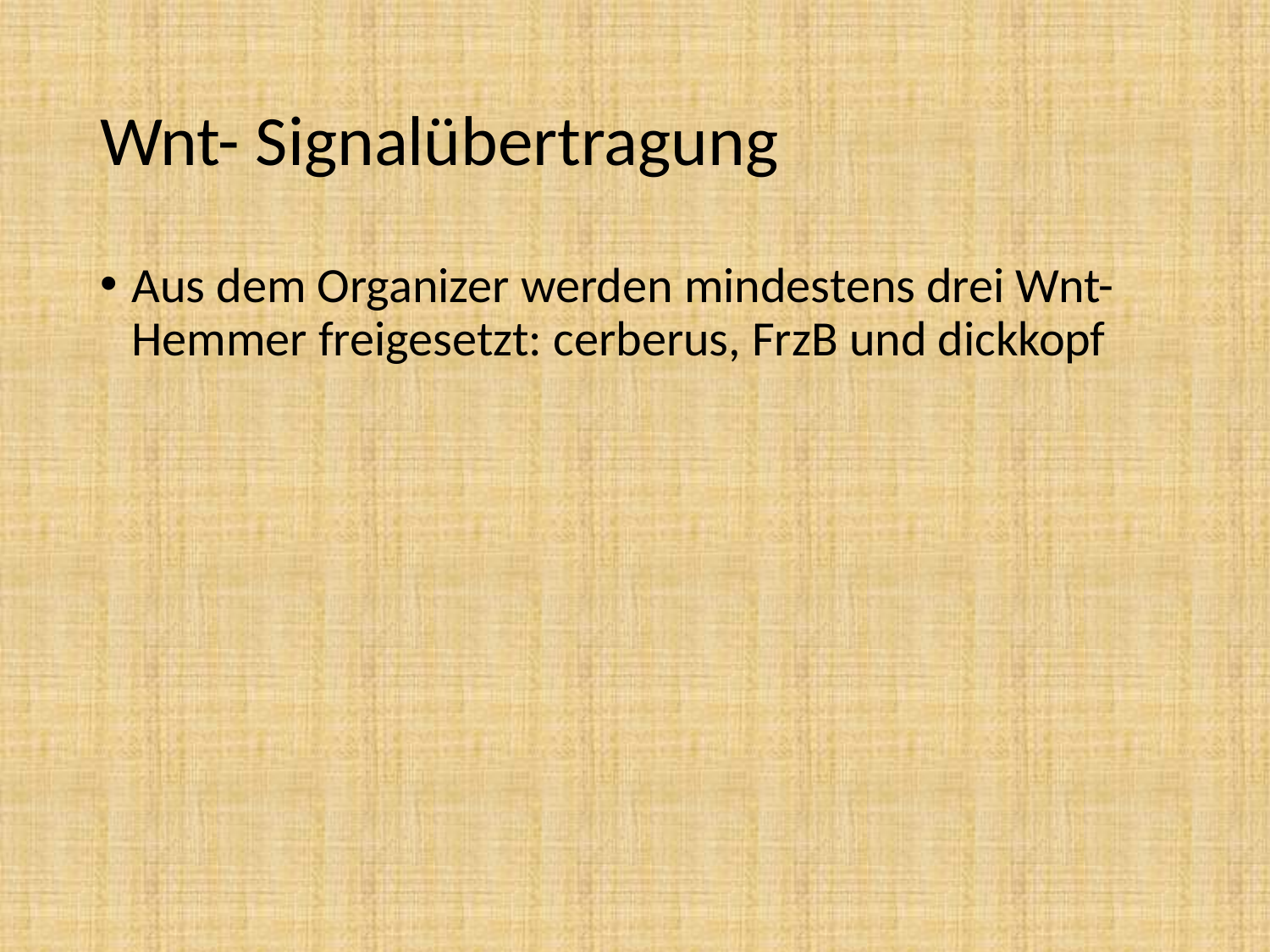

# Wnt- Signalübertragung
Aus dem Organizer werden mindestens drei Wnt-Hemmer freigesetzt: cerberus, FrzB und dickkopf